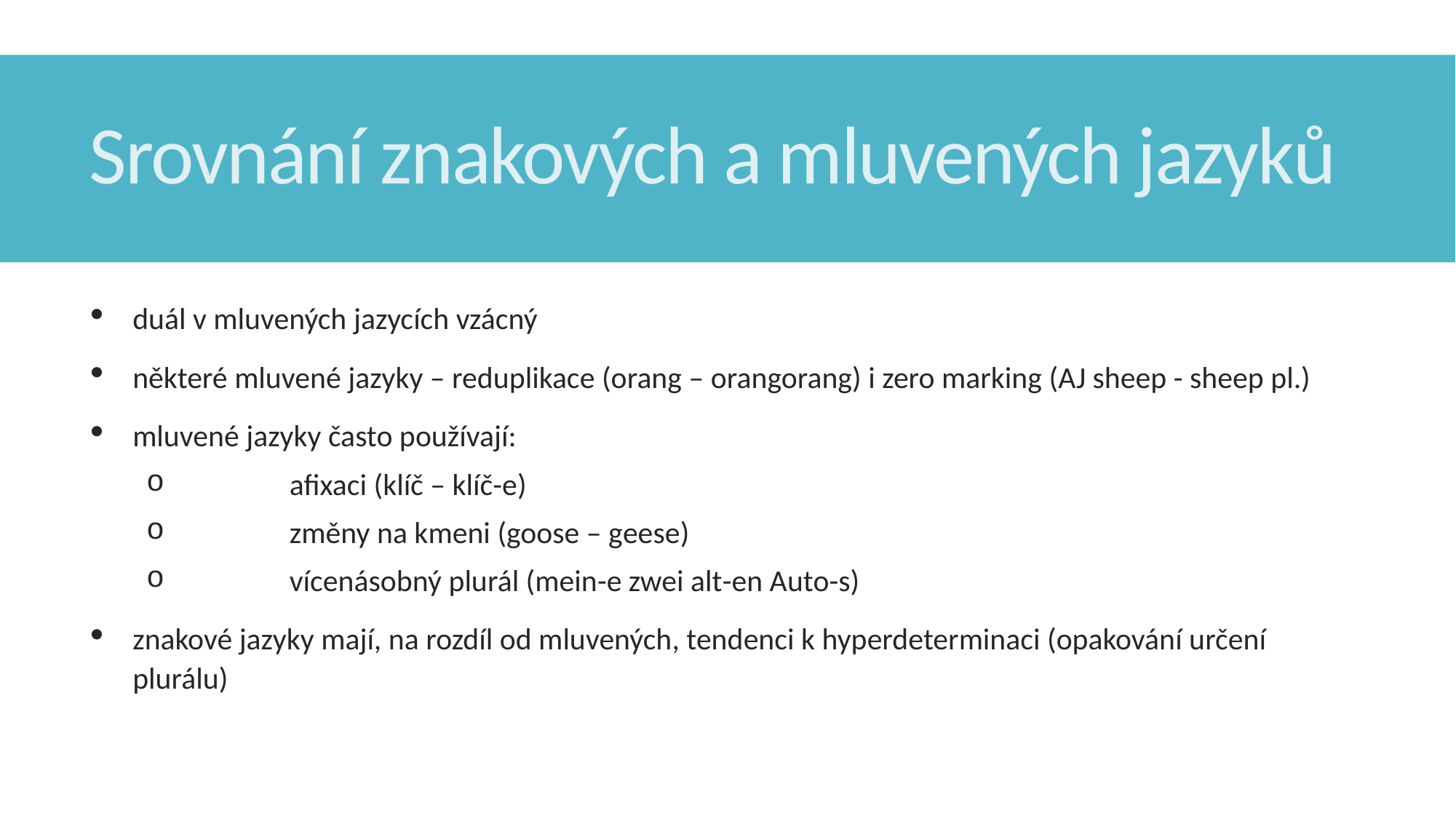

# Srovnání znakových a mluvených jazyků
duál v mluvených jazycích vzácný
některé mluvené jazyky – reduplikace (orang – orangorang) i zero marking (AJ sheep - sheep pl.)
mluvené jazyky často používají:
	afixaci (klíč – klíč-e)
	změny na kmeni (goose – geese)
	vícenásobný plurál (mein-e zwei alt-en Auto-s)
znakové jazyky mají, na rozdíl od mluvených, tendenci k hyperdeterminaci (opakování určení plurálu)